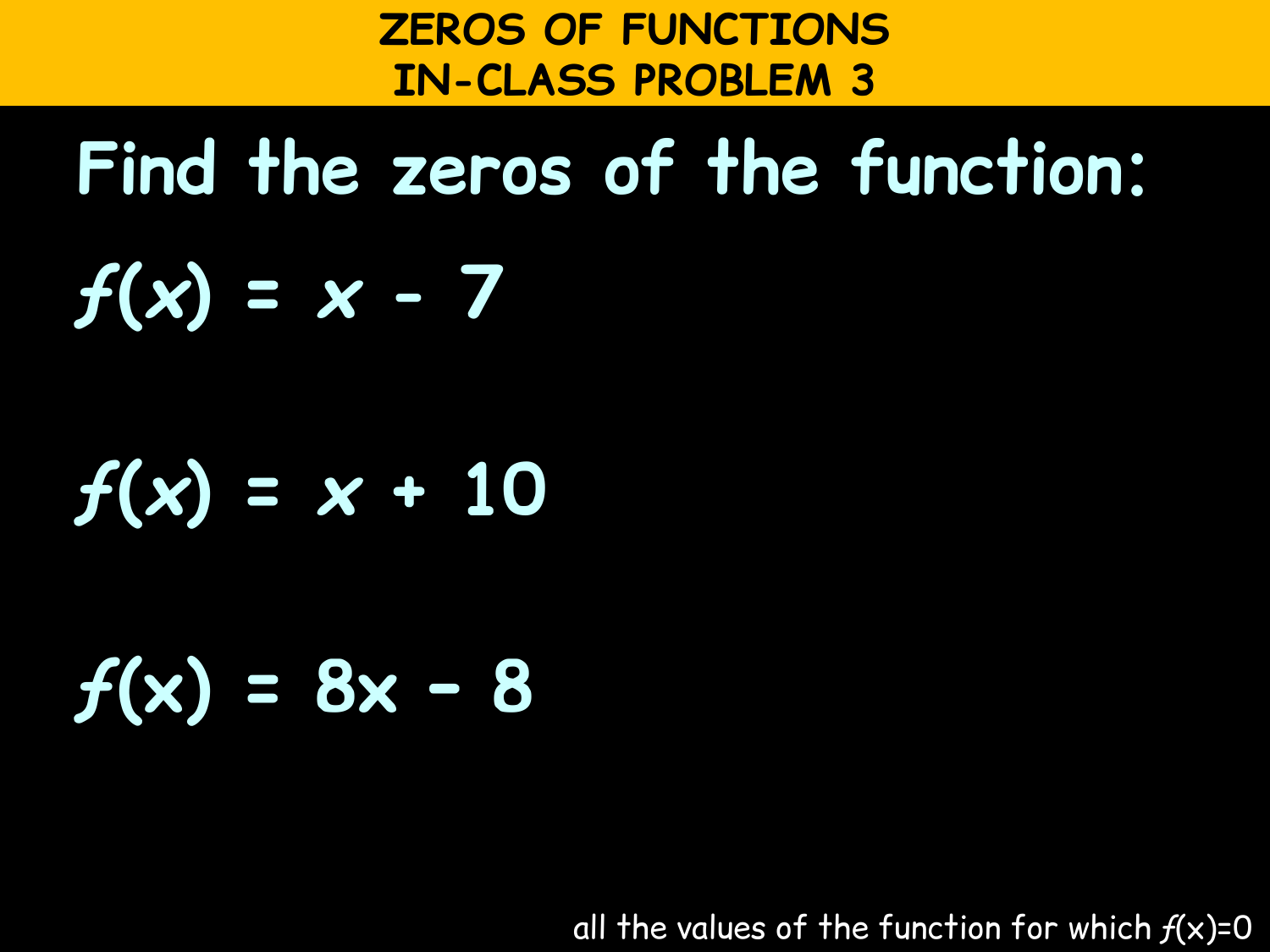

ZEROS OF FUNCTIONS
IN-CLASS PROBLEM 3
Find the zeros of the function:

ƒ(x) = x - 7

ƒ(x) = x + 10

ƒ(x) = 8x – 8

all the values of the function for which ƒ(x)=0